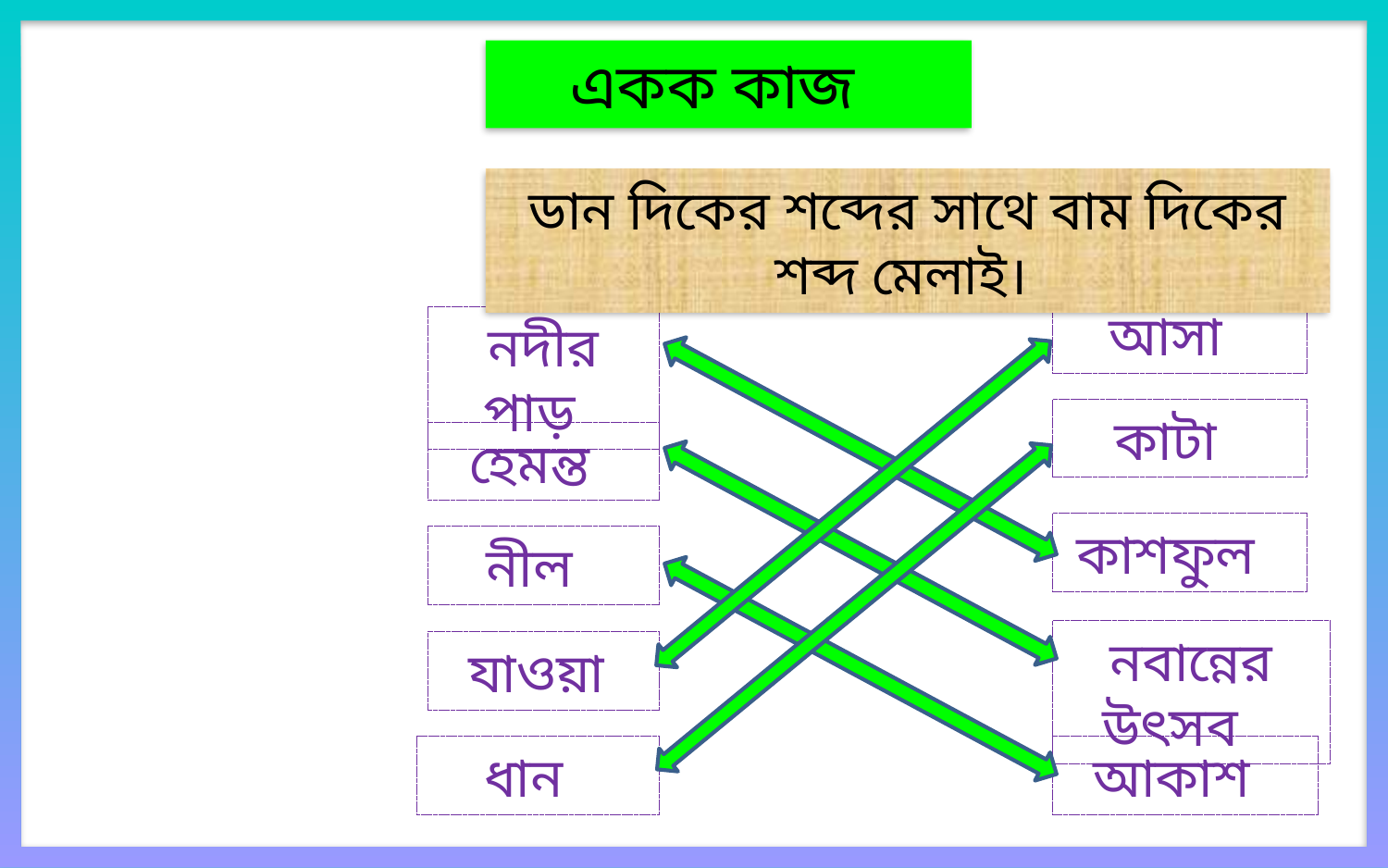

একক কাজ
ডান দিকের শব্দের সাথে বাম দিকের শব্দ মেলাই।
আসা
নদীর পাড়
কাটা
হেমন্ত

কাশফুল
নীল

নবান্নের উৎসব
যাওয়া

ধান
আকাশ